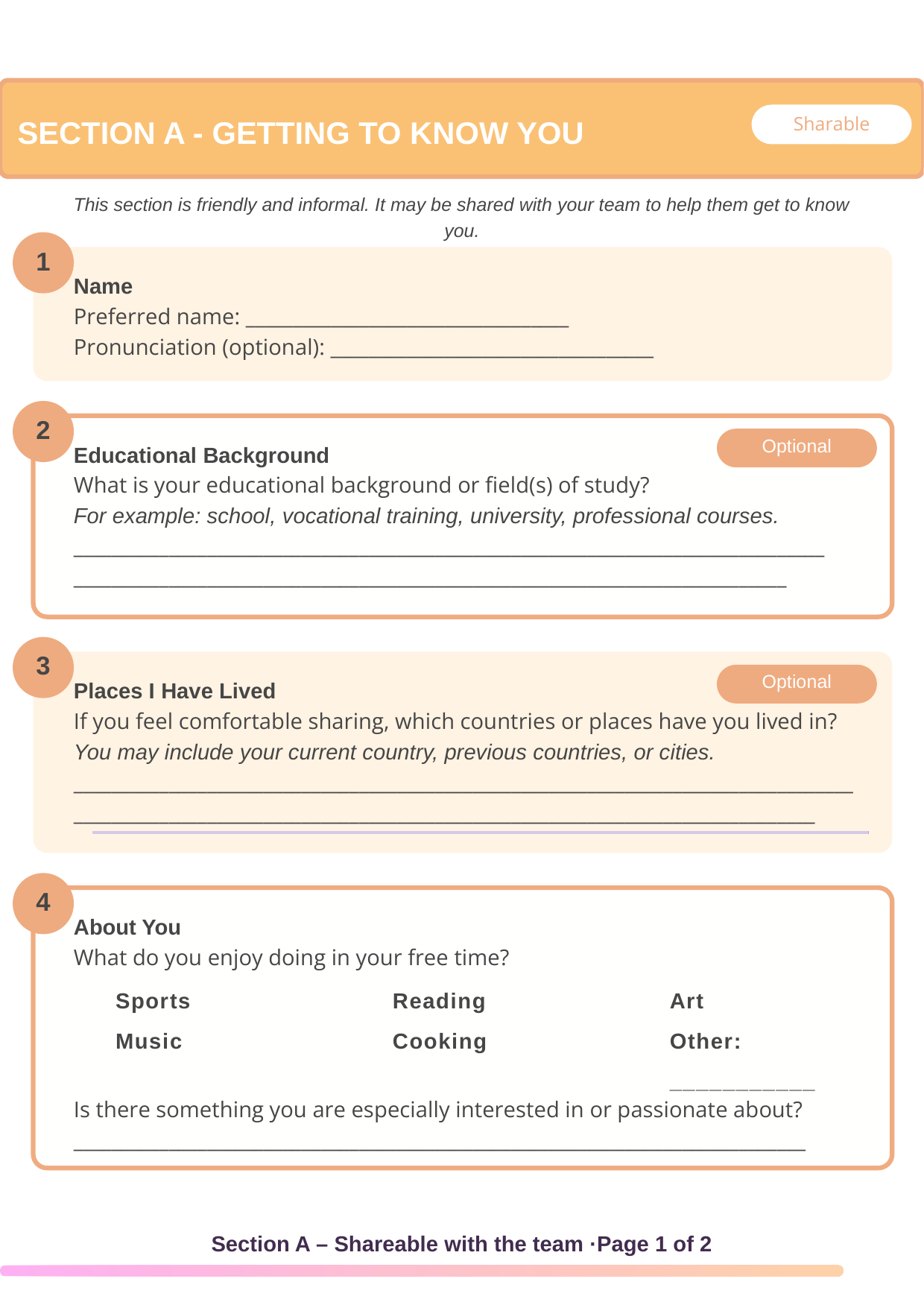

Sharable

SECTION A - GETTING TO KNOW YOU
This section is friendly and informal. It may be shared with your team to help them get to know you.

1
Name
Preferred name: __________________________________
Pronunciation (optional): __________________________________

2
Optional

Educational Background
What is your educational background or field(s) of study?
For example: school, vocational training, university, professional courses.
__________________________________________________________________________________________________________________________________________________________

3
Optional

Places I Have Lived
If you feel comfortable sharing, which countries or places have you lived in?
You may include your current country, previous countries, or cities.
________________________________________________________________________________________________________________________________________________________________

4
About You
What do you enjoy doing in your free time?

Is there something you are especially interested in or passionate about?
_____________________________________________________________________________

 Sports
 Music
Reading
Cooking
Art
Other: ___________

Section A – Shareable with the team ·Page 1 of 2